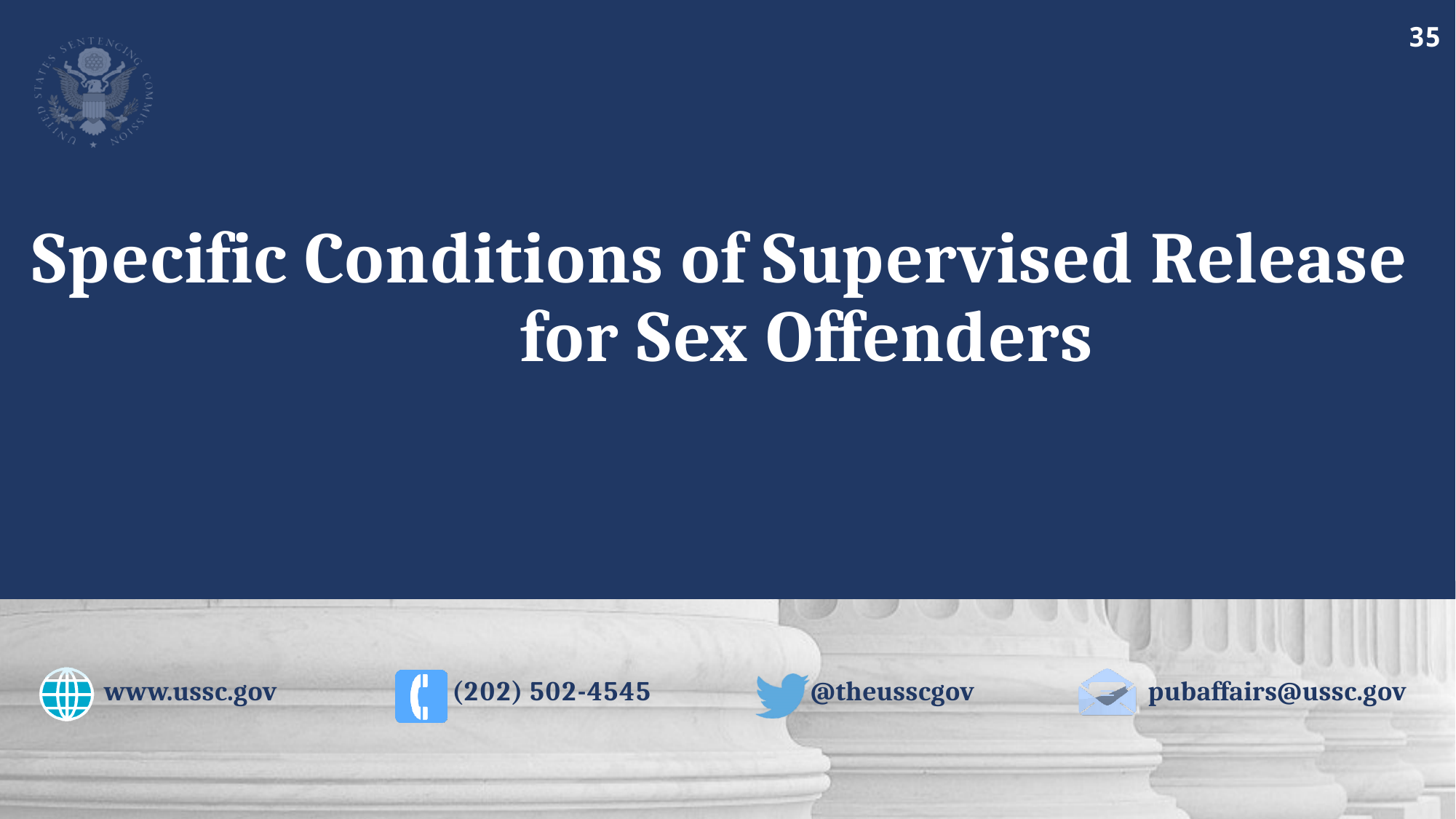

Specific Conditions of Supervised Release             for Sex Offenders